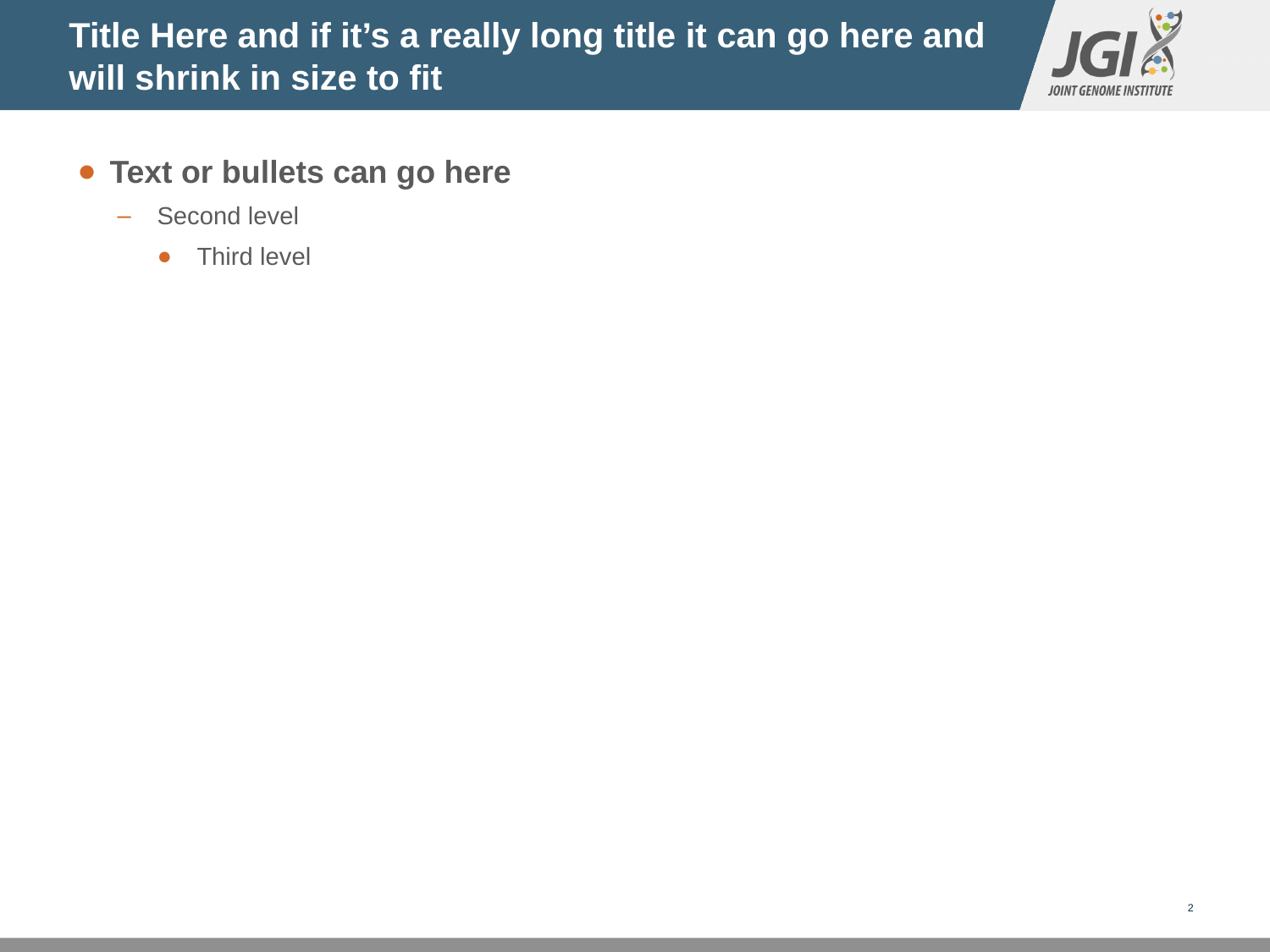

# Title Here and if it’s a really long title it can go here and will shrink in size to fit
Text or bullets can go here
Second level
Third level
2